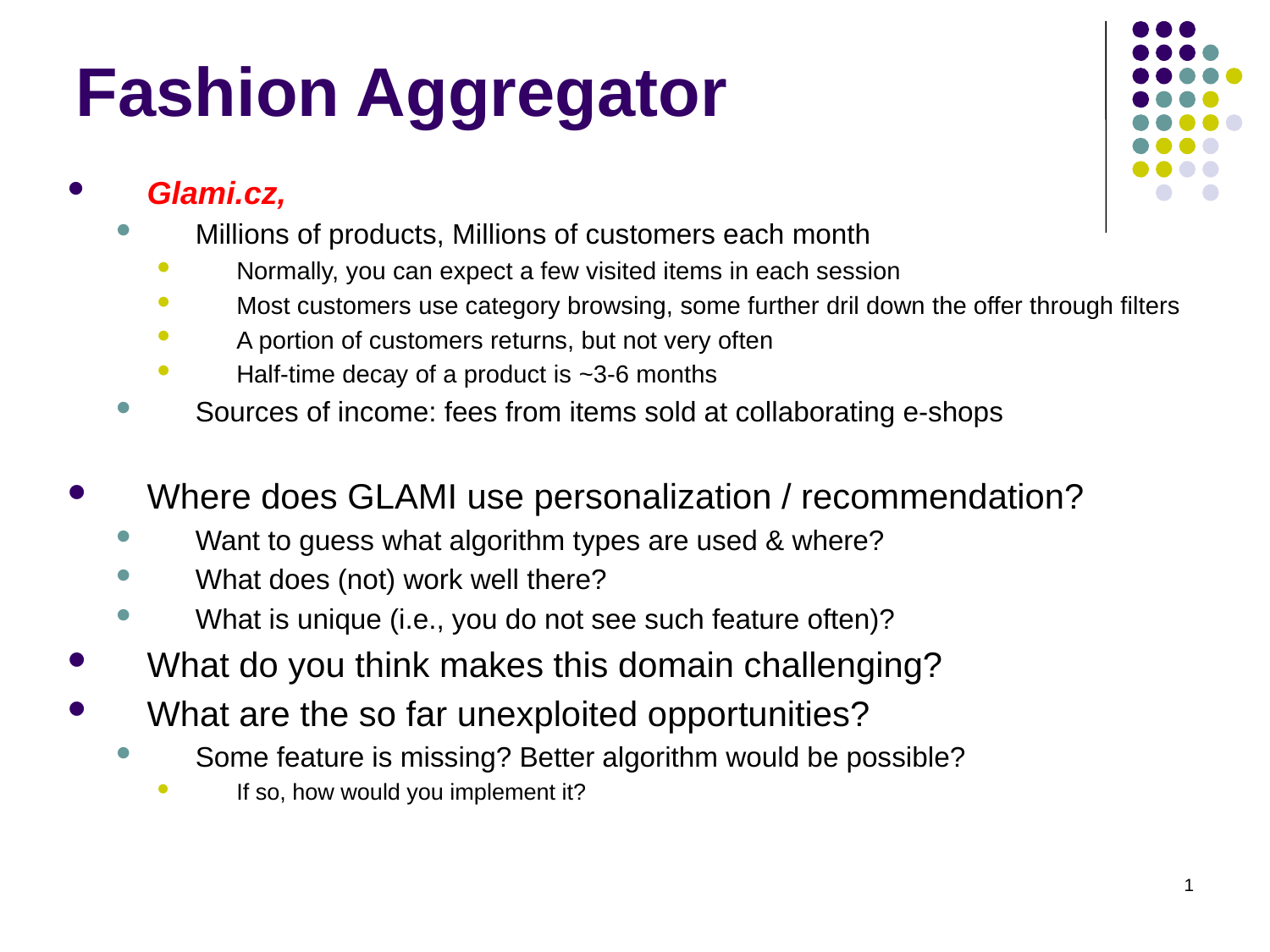

Fashion Aggregator
Glami.cz,
Millions of products, Millions of customers each month
Normally, you can expect a few visited items in each session
Most customers use category browsing, some further dril down the offer through filters
A portion of customers returns, but not very often
Half-time decay of a product is ~3-6 months
Sources of income: fees from items sold at collaborating e-shops

Where does GLAMI use personalization / recommendation?
Want to guess what algorithm types are used & where?
What does (not) work well there?
What is unique (i.e., you do not see such feature often)?
What do you think makes this domain challenging?
What are the so far unexploited opportunities?
Some feature is missing? Better algorithm would be possible?
If so, how would you implement it?
1